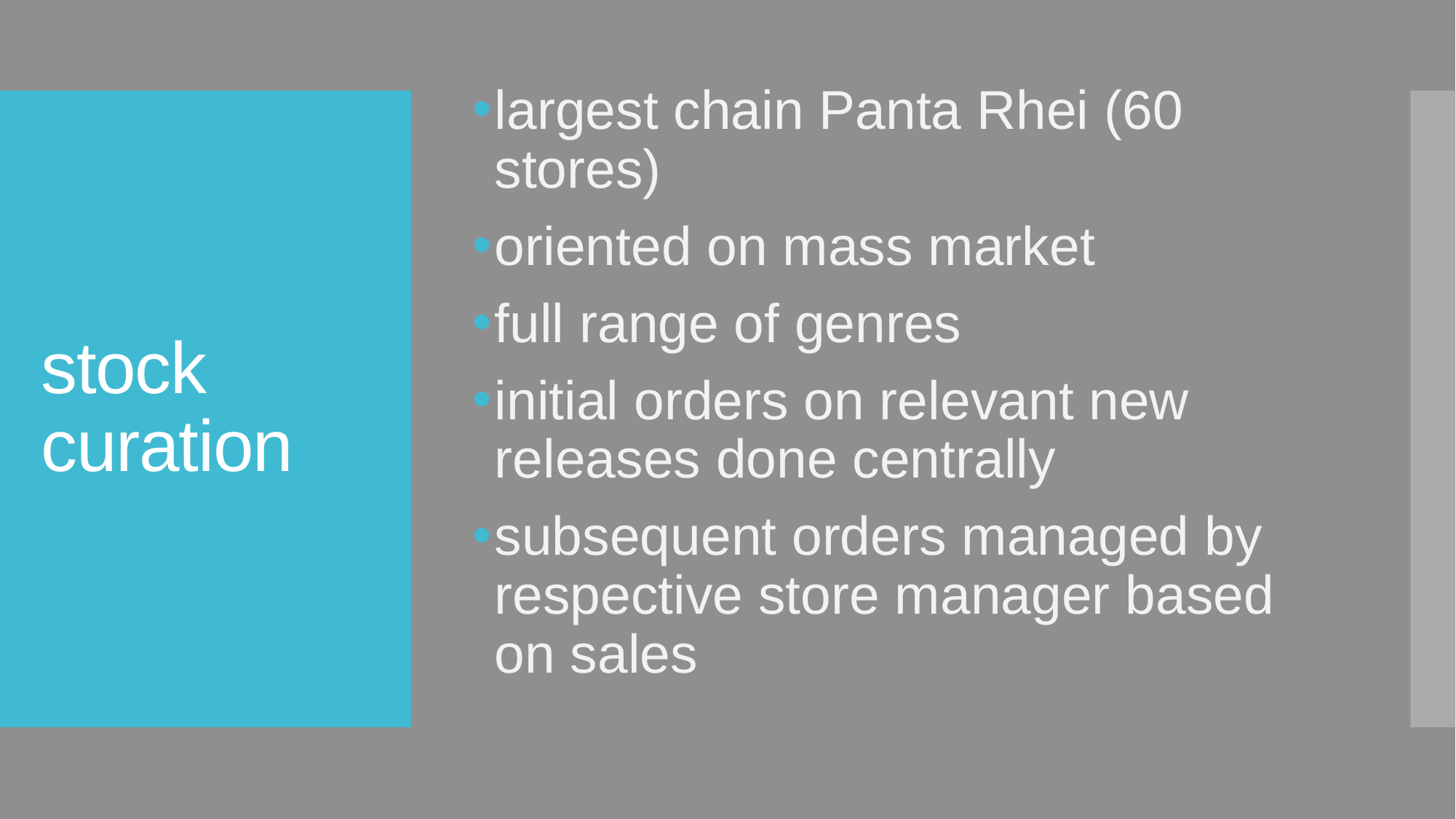

largest chain Panta Rhei (60 stores)
oriented on mass market
full range of genres
initial orders on relevant new releases done centrally
subsequent orders managed by respective store manager based on sales

# stock curation